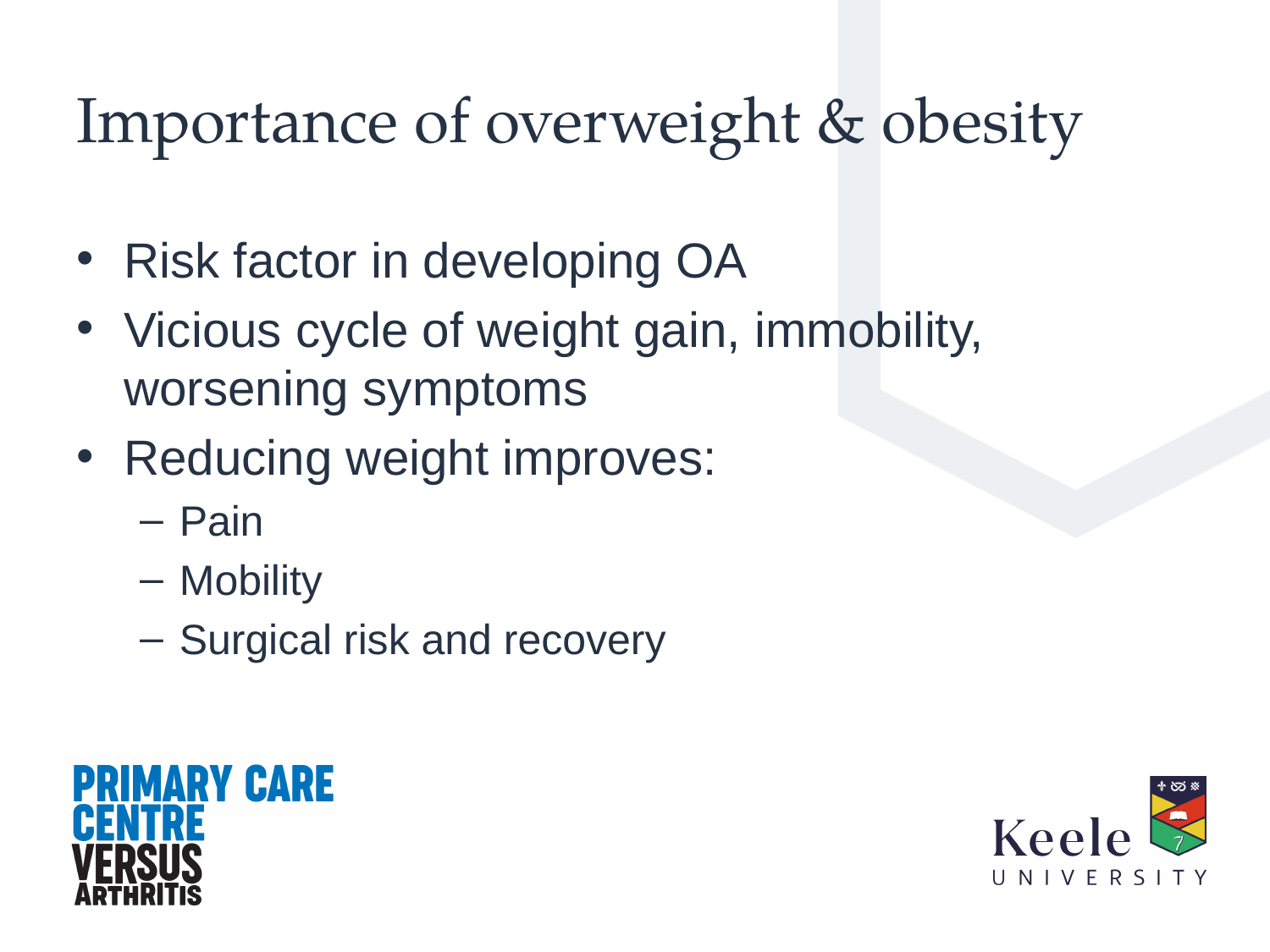

# Importance of overweight & obesity
Risk factor in developing OA
Vicious cycle of weight gain, immobility, worsening symptoms
Reducing weight improves:
Pain
Mobility
Surgical risk and recovery